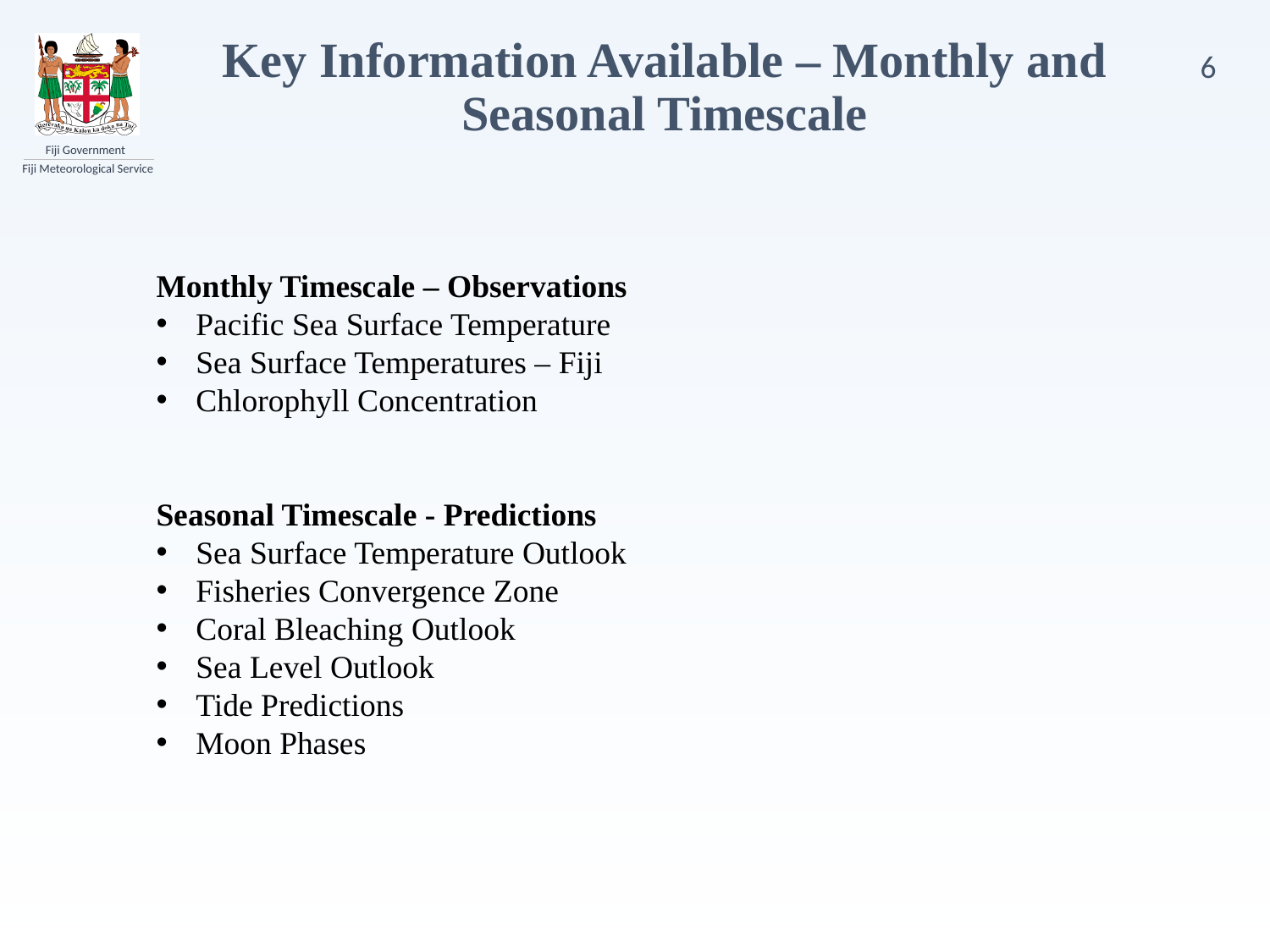

# Key Information Available – Monthly and Seasonal Timescale
Monthly Timescale – Observations
Pacific Sea Surface Temperature
Sea Surface Temperatures – Fiji
Chlorophyll Concentration

Seasonal Timescale - Predictions
Sea Surface Temperature Outlook
Fisheries Convergence Zone
Coral Bleaching Outlook
Sea Level Outlook
Tide Predictions
Moon Phases